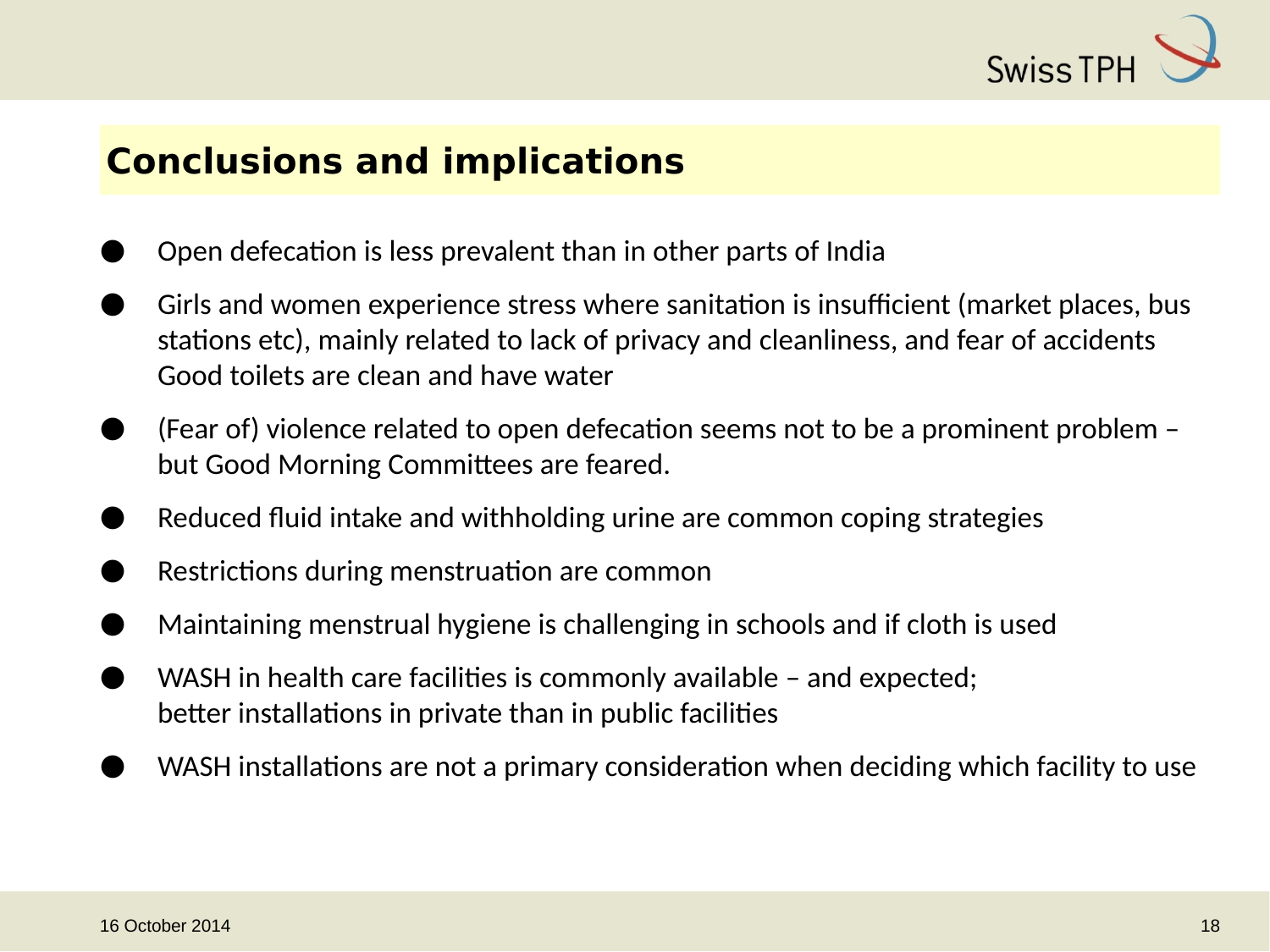

# Conclusions and implications
Open defecation is less prevalent than in other parts of India
Girls and women experience stress where sanitation is insufficient (market places, bus stations etc), mainly related to lack of privacy and cleanliness, and fear of accidents
Good toilets are clean and have water
(Fear of) violence related to open defecation seems not to be a prominent problem – but Good Morning Committees are feared.
Reduced fluid intake and withholding urine are common coping strategies
Restrictions during menstruation are common
Maintaining menstrual hygiene is challenging in schools and if cloth is used
WASH in health care facilities is commonly available – and expected;
better installations in private than in public facilities
WASH installations are not a primary consideration when deciding which facility to use
18
16 October 2014